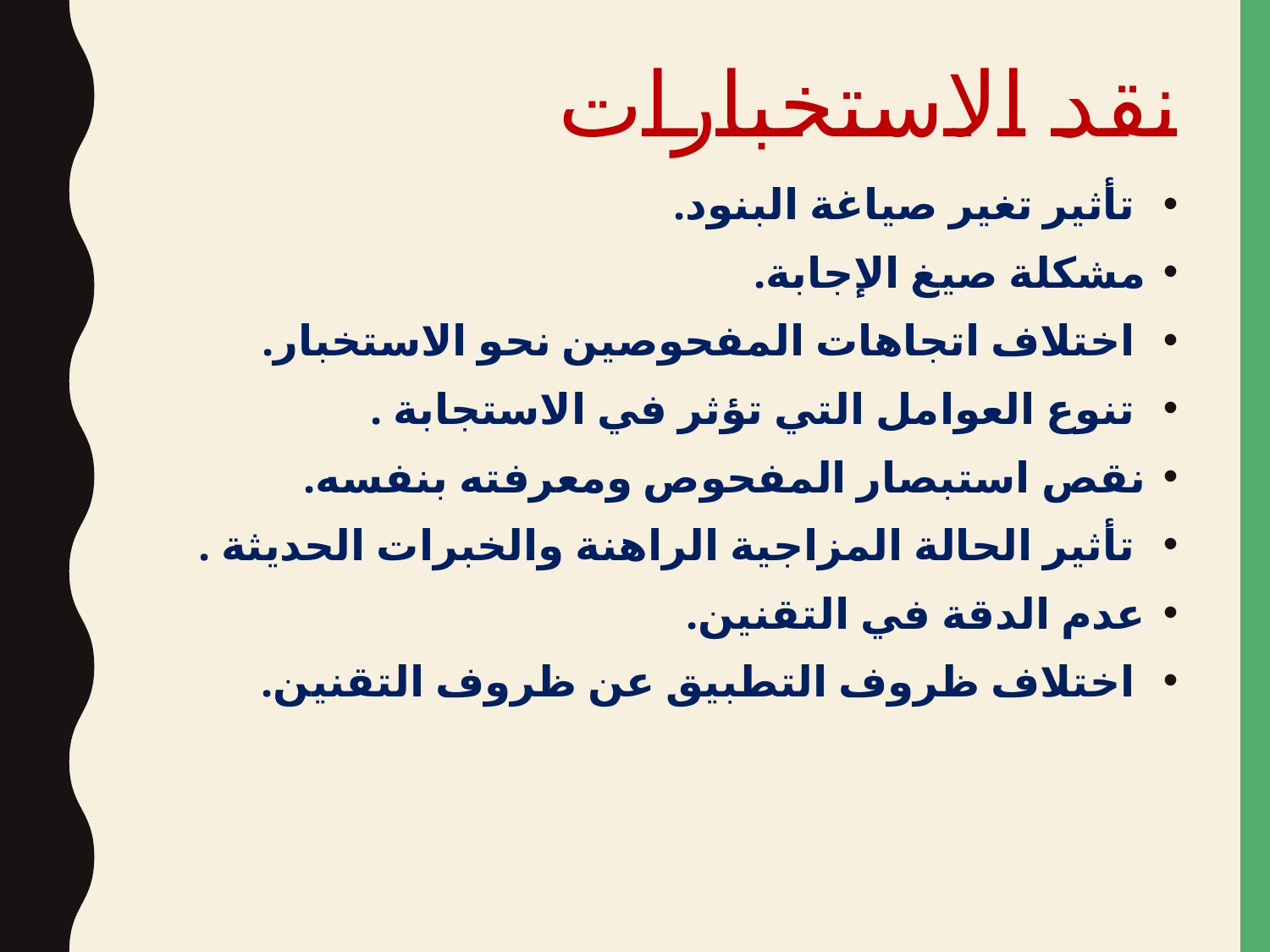

# نقد الاستخبارات
 تأثير تغير صياغة البنود.
مشكلة صيغ الإجابة.
 اختلاف اتجاهات المفحوصين نحو الاستخبار.
 تنوع العوامل التي تؤثر في الاستجابة .
نقص استبصار المفحوص ومعرفته بنفسه.
 تأثير الحالة المزاجية الراهنة والخبرات الحديثة .
عدم الدقة في التقنين.
 اختلاف ظروف التطبيق عن ظروف التقنين.